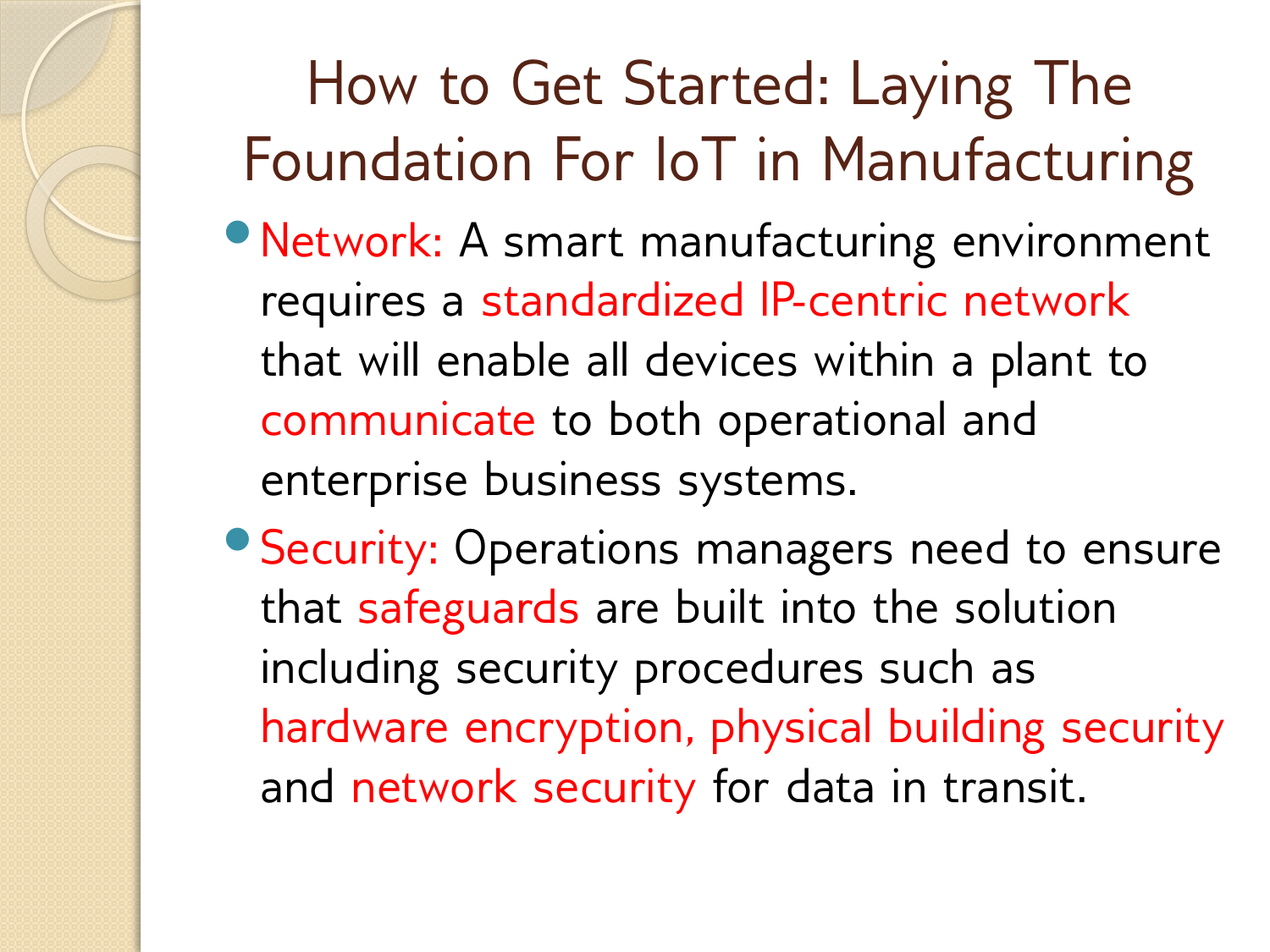

# How to Get Started: Laying The Foundation For IoT in Manufacturing
Network: A smart manufacturing environment requires a standardized IP-centric network that will enable all devices within a plant to communicate to both operational and enterprise business systems.
Security: Operations managers need to ensure that safeguards are built into the solution including security procedures such as hardware encryption, physical building security and network security for data in transit.